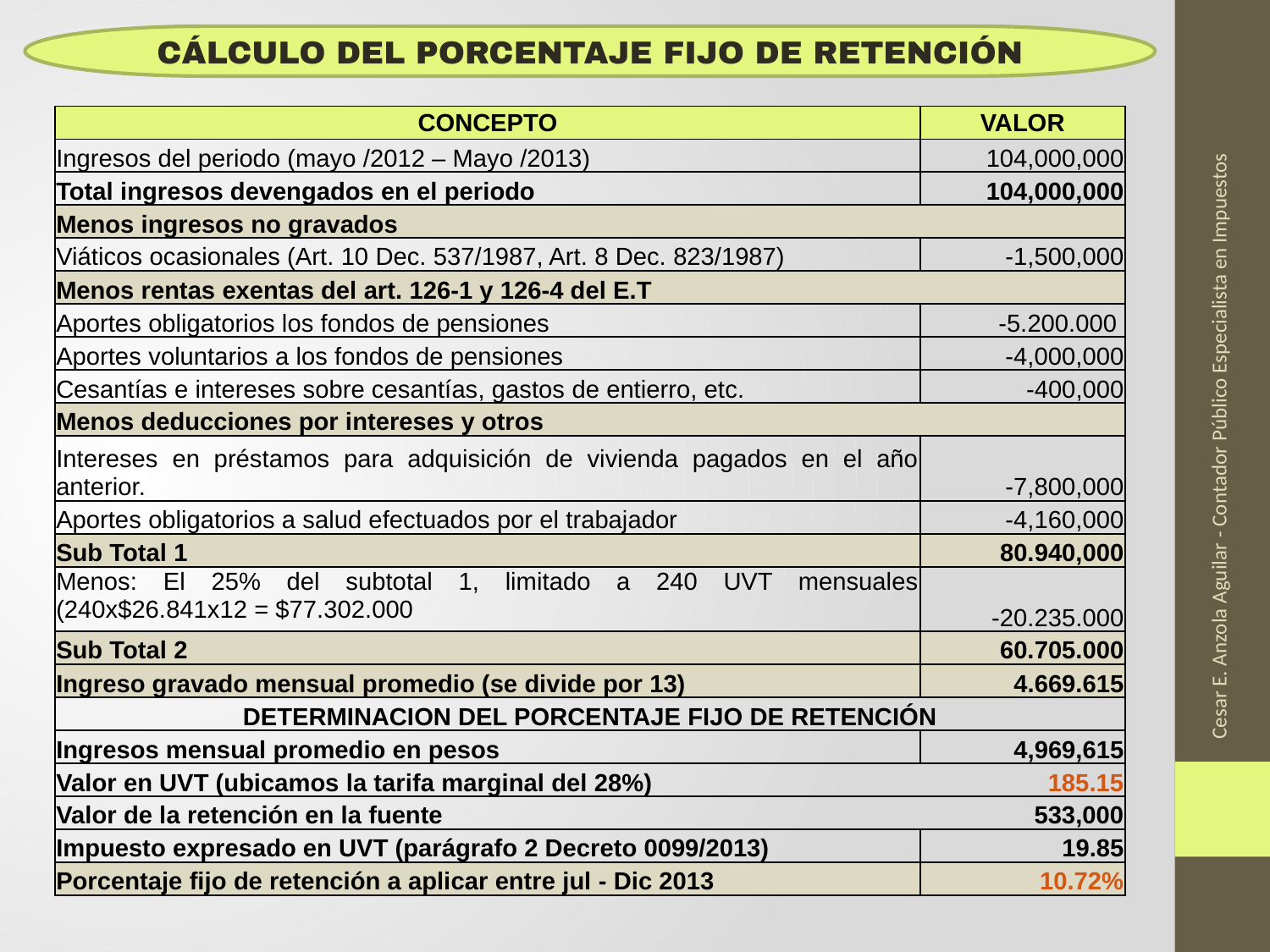

CÁLCULO DEL PORCENTAJE FIJO DE RETENCIÓN
| CONCEPTO | VALOR |
| --- | --- |
| Ingresos del periodo (mayo /2012 – Mayo /2013) | 104,000,000 |
| Total ingresos devengados en el periodo | 104,000,000 |
| Menos ingresos no gravados |  |
| Viáticos ocasionales (Art. 10 Dec. 537/1987, Art. 8 Dec. 823/1987) | -1,500,000 |
| Menos rentas exentas del art. 126-1 y 126-4 del E.T |  |
| Aportes obligatorios los fondos de pensiones | -5.200.000 |
| Aportes voluntarios a los fondos de pensiones | -4,000,000 |
| Cesantías e intereses sobre cesantías, gastos de entierro, etc. | -400,000 |
| Menos deducciones por intereses y otros |  |
| Intereses en préstamos para adquisición de vivienda pagados en el año anterior. | -7,800,000 |
| Aportes obligatorios a salud efectuados por el trabajador | -4,160,000 |
| Sub Total 1 | 80.940,000 |
| Menos: El 25% del subtotal 1, limitado a 240 UVT mensuales (240x$26.841x12 = $77.302.000 | -20.235.000 |
| Sub Total 2 | 60.705.000 |
| Ingreso gravado mensual promedio (se divide por 13) | 4.669.615 |
| DETERMINACION DEL PORCENTAJE FIJO DE RETENCIÓN |  |
| Ingresos mensual promedio en pesos | 4,969,615 |
| Valor en UVT (ubicamos la tarifa marginal del 28%) | 185.15 |
| Valor de la retención en la fuente | 533,000 |
| Impuesto expresado en UVT (parágrafo 2 Decreto 0099/2013) | 19.85 |
| Porcentaje fijo de retención a aplicar entre jul - Dic 2013 | 10.72% |
Cesar E. Anzola Aguilar - Contador Público Especialista en Impuestos